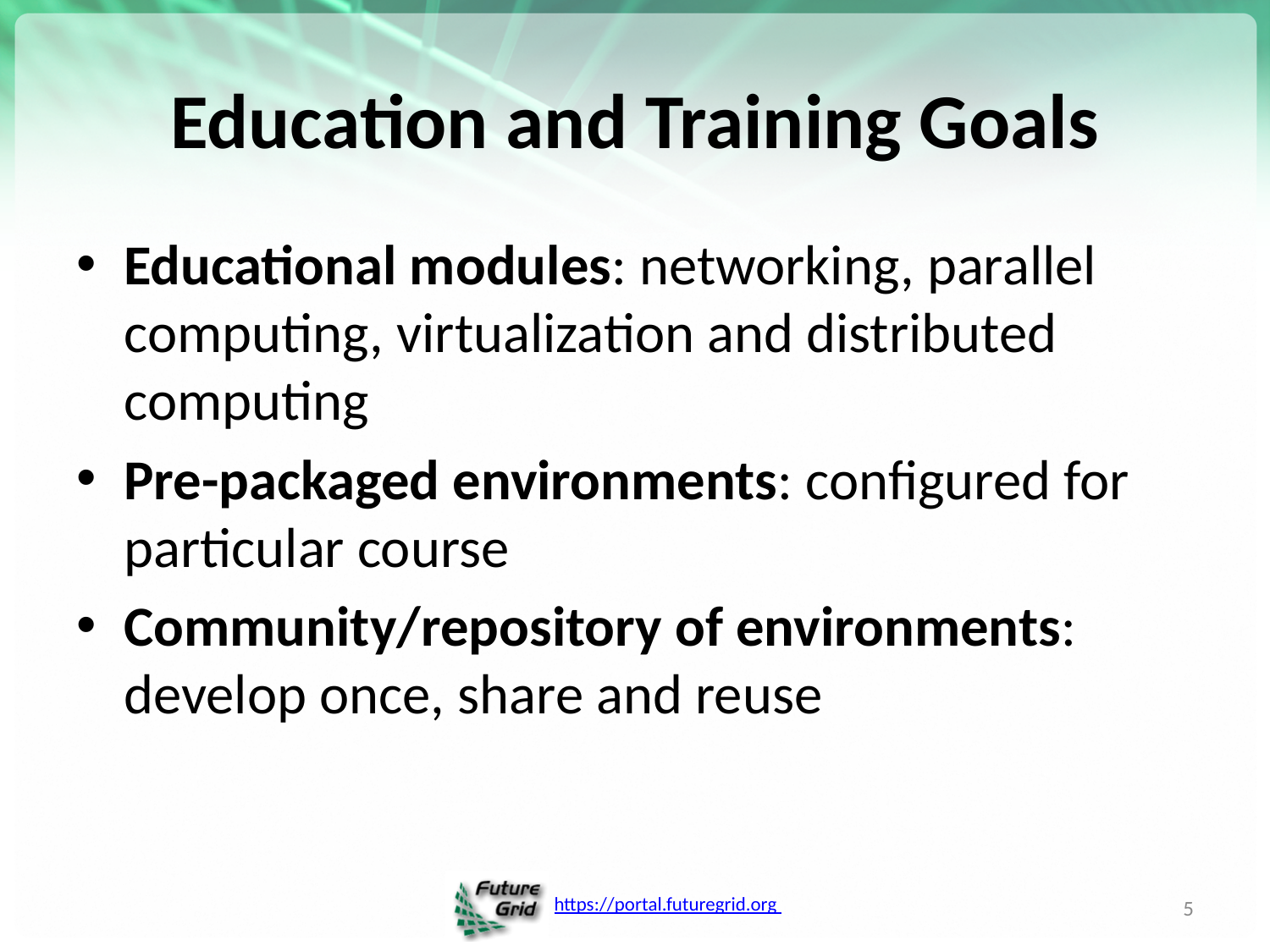

# Education and Training Goals
Educational modules: networking, parallel computing, virtualization and distributed computing
Pre-packaged environments: configured for particular course
Community/repository of environments: develop once, share and reuse

5